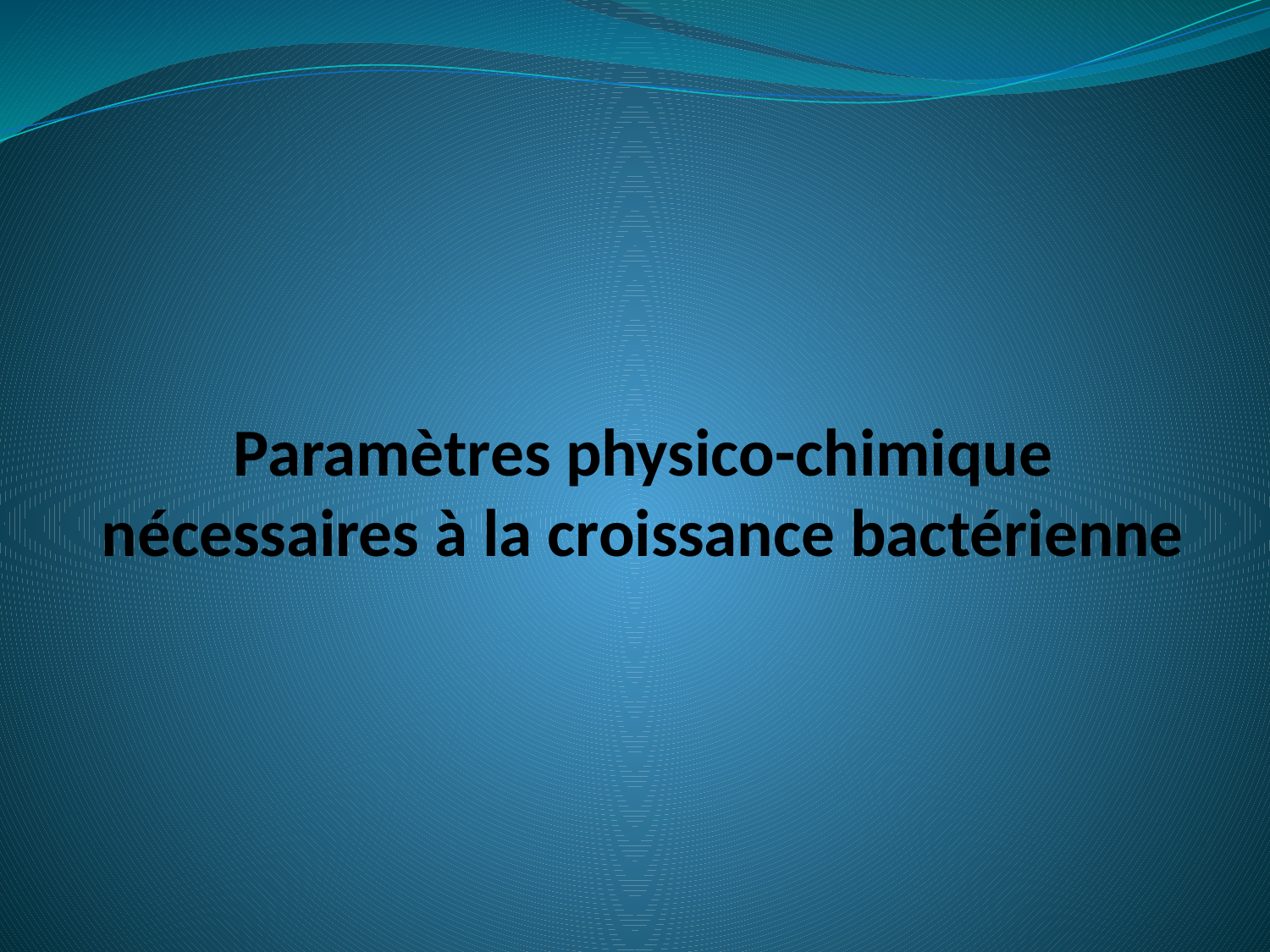

# Paramètres physico-chimique nécessaires à la croissance bactérienne